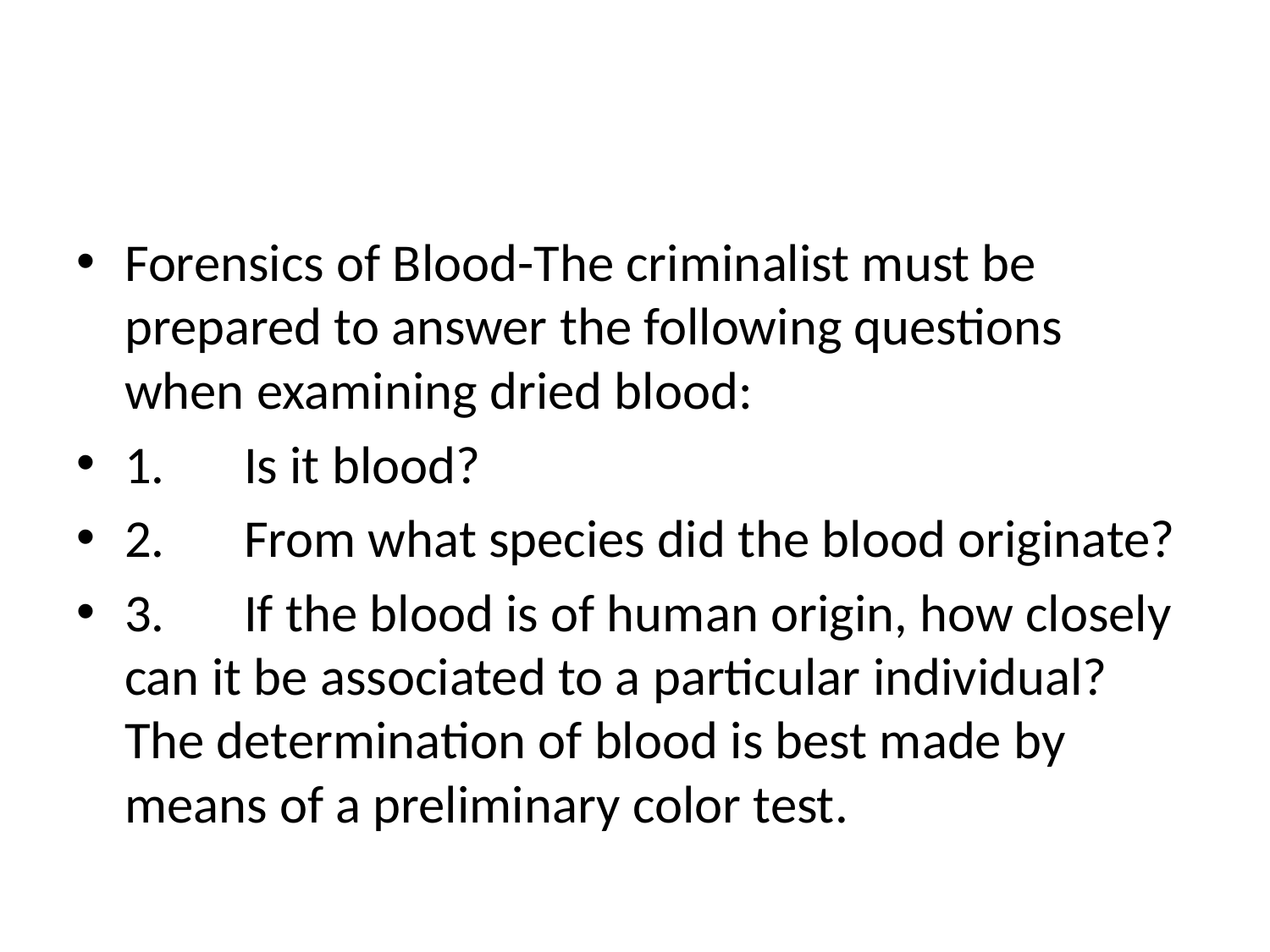

#
Forensics of Blood-The criminalist must be prepared to answer the following questions when examining dried blood:
1.	Is it blood?
2.	From what species did the blood originate?
3.	If the blood is of human origin, how closely can it be associated to a particular individual? The determination of blood is best made by means of a preliminary color test.